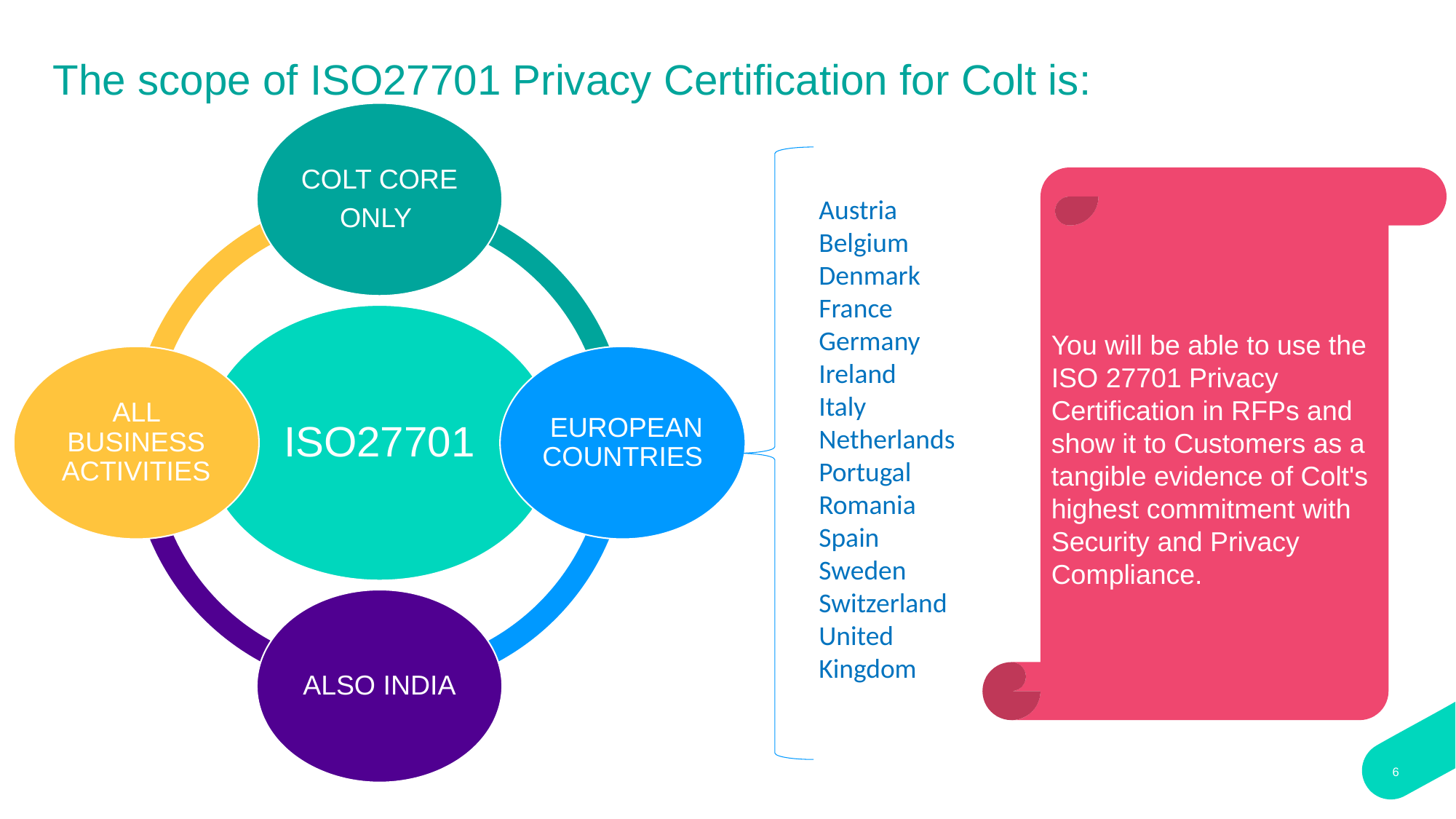

# The scope of ISO27701 Privacy Certification for Colt is:
ISO27701
COLT CORE
ONLY
 EUROPEAN COUNTRIES
ALSO INDIA
ALL BUSINESS ACTIVITIES

You will be able to use the ISO 27701 Privacy Certification in RFPs and show it to Customers as a tangible evidence of Colt's highest commitment with Security and Privacy Compliance.
Austria
Belgium
Denmark
France
Germany
Ireland
Italy Netherlands Portugal Romania
Spain
Sweden
Switzerland
United Kingdom

6